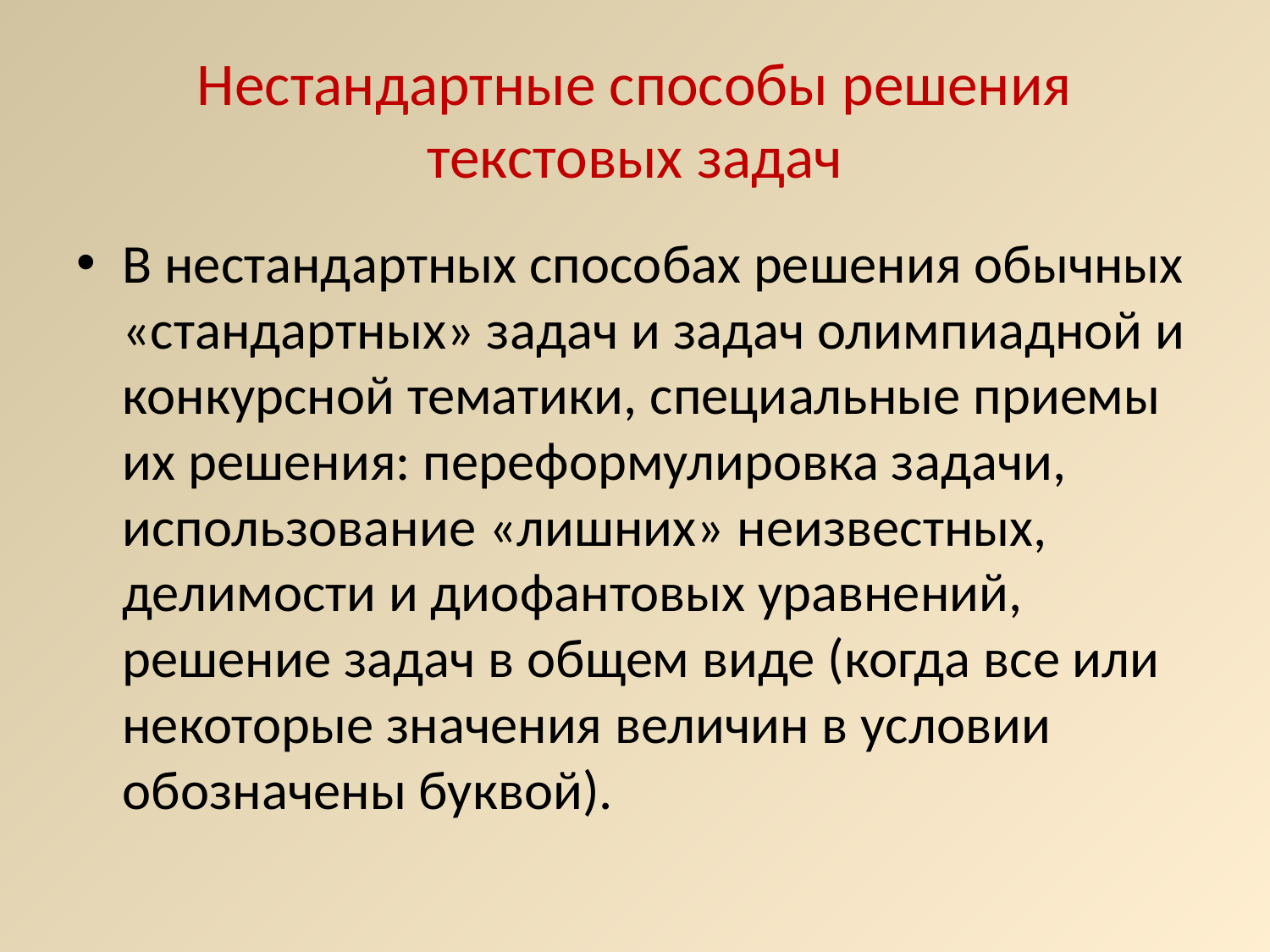

# Нестандартные способы решения текстовых задач
В нестандартных способах решения обычных «стандартных» задач и задач олимпиадной и конкурсной тематики, специальные приемы их решения: переформулировка задачи, использование «лишних» неизвестных, делимости и диофантовых уравнений, решение задач в общем виде (когда все или некоторые значения величин в условии обозначены буквой).